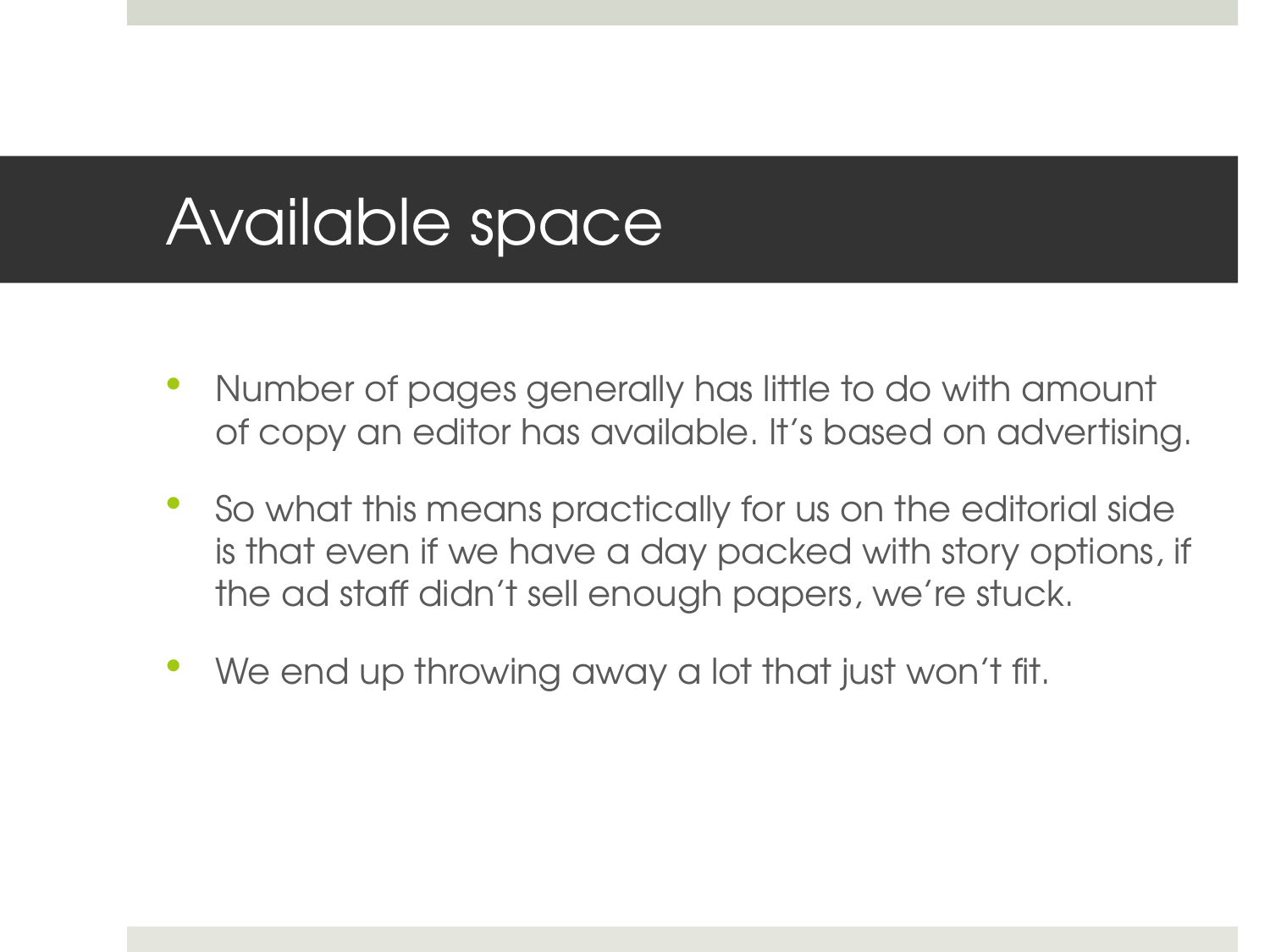

# Available space
Number of pages generally has little to do with amount of copy an editor has available. It’s based on advertising.
So what this means practically for us on the editorial side is that even if we have a day packed with story options, if the ad staff didn’t sell enough papers, we’re stuck.
We end up throwing away a lot that just won’t fit.